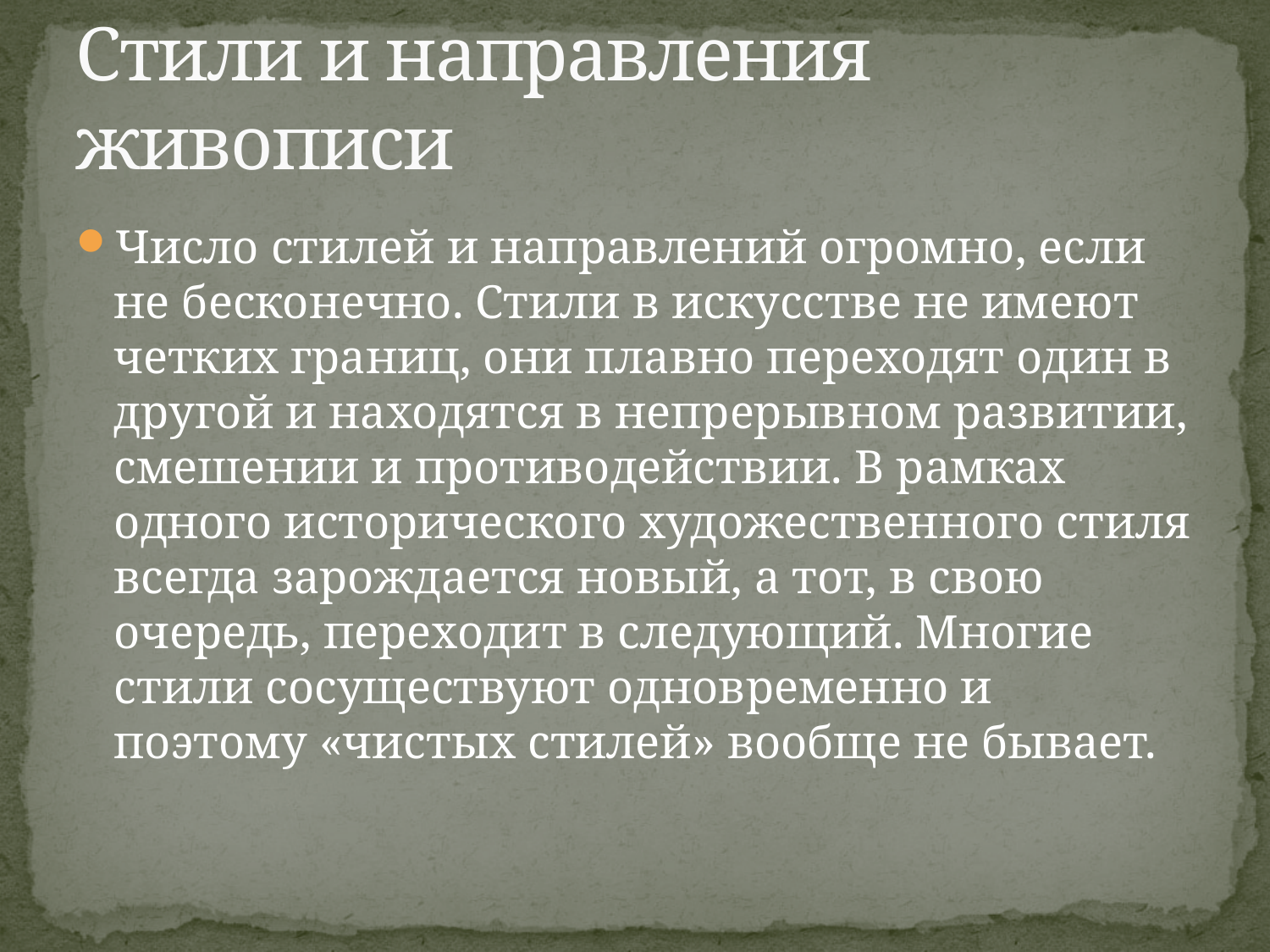

# Стили и направления живописи
Число стилей и направлений огромно, если не бесконечно. Стили в искусстве не имеют четких границ, они плавно переходят один в другой и находятся в непрерывном развитии, смешении и противодействии. В рамках одного исторического художественного стиля всегда зарождается новый, а тот, в свою очередь, переходит в следующий. Многие стили сосуществуют одновременно и поэтому «чистых стилей» вообще не бывает.